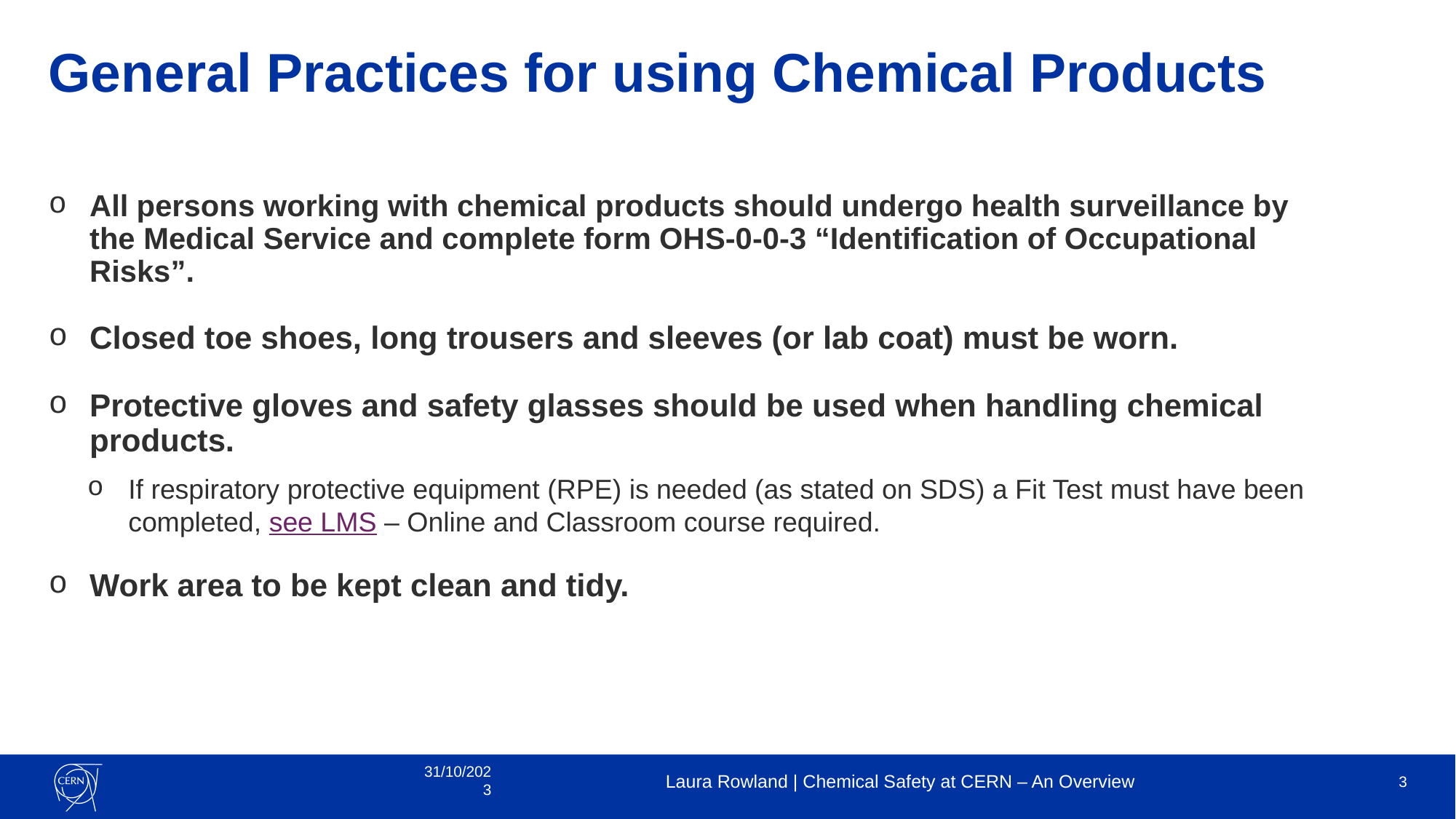

# General Practices for using Chemical Products
All persons working with chemical products should undergo health surveillance by the Medical Service and complete form OHS-0-0-3 “Identification of Occupational Risks”.
Closed toe shoes, long trousers and sleeves (or lab coat) must be worn.
Protective gloves and safety glasses should be used when handling chemical products.
If respiratory protective equipment (RPE) is needed (as stated on SDS) a Fit Test must have been completed, see LMS – Online and Classroom course required.
Work area to be kept clean and tidy.
31/10/2023
Laura Rowland | Chemical Safety at CERN – An Overview
3